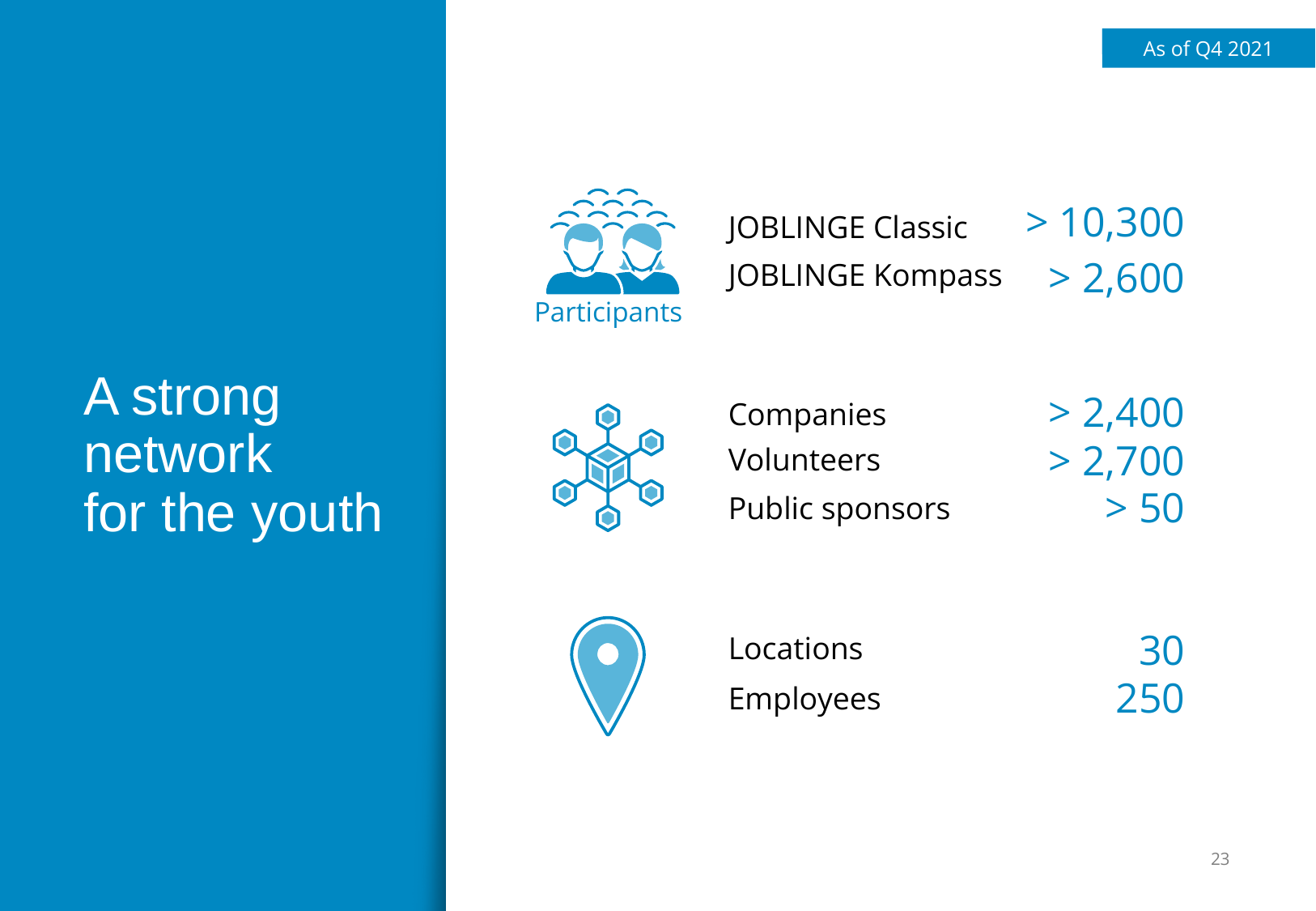

As of Q1 2020
As of Q4 2021

Participants
> 10,300
JOBLINGE Classic
> 2,600
JOBLINGE Kompass
# A strong network for the youth

> 2,400
Companies

> 2,700
Volunteers
> 50
Public sponsors

30
Locations
250
Employees